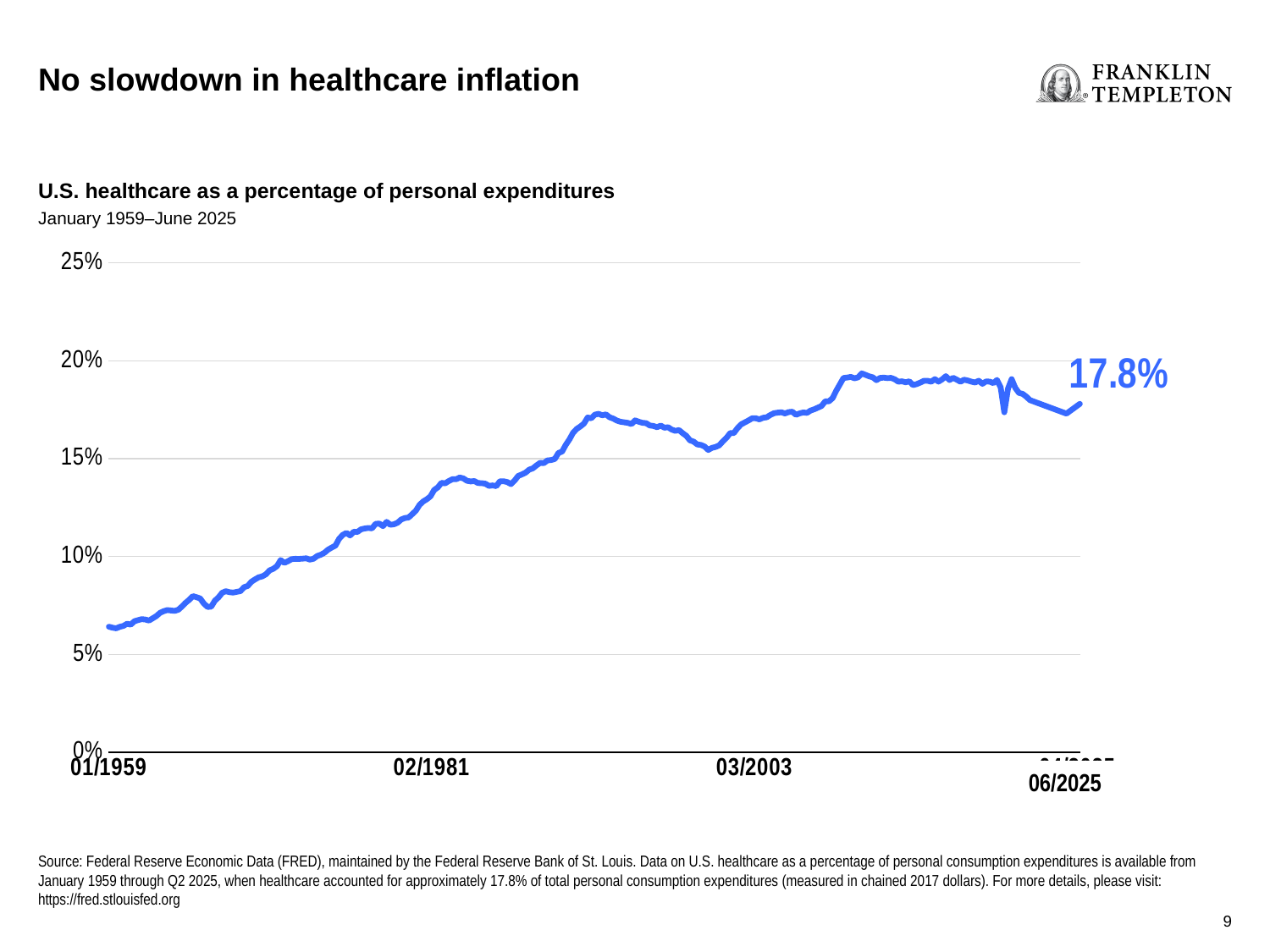

No slowdown in healthcare inflation
U.S. healthcare as a percentage of personal expenditures
January 1959–June 2025

### Chart

| Category | Column1 |
|---|---|
| 21551 | 0.06411842157762439 |
| 21641 | 0.06362269628554396 |
| 21732 | 0.0633097000851814 |
| 21824 | 0.06405138948016202 |
| 21916 | 0.06453849187405301 |
| 22007 | 0.0656568541838392 |
| 22098 | 0.06516342826397975 |
| 22190 | 0.06693172136800682 |
| 22282 | 0.06749576123374464 |
| 22372 | 0.06798961734907477 |
| 22463 | 0.06776953164965412 |
| 22555 | 0.06728460080050559 |
| 22647 | 0.06841533517403703 |
| 22737 | 0.06954978931026834 |
| 22828 | 0.07118169728323614 |
| 22920 | 0.0720503126623784 |
| 23012 | 0.07261909830133255 |
| 23102 | 0.07241877306691412 |
| 23193 | 0.0722126571533214 |
| 23285 | 0.07276821986898753 |
| 23377 | 0.07445882611822896 |
| 23468 | 0.07635542459354955 |
| 23559 | 0.07786805227523225 |
| 23651 | 0.0797691881173231 |
| 23743 | 0.07918773396859352 |
| 23833 | 0.07853754774797464 |
| 23924 | 0.07595055638744531 |
| 24016 | 0.07421898393053199 |
| 24108 | 0.07435811844557567 |
| 24198 | 0.07738362809527619 |
| 24289 | 0.07910726963037745 |
| 24381 | 0.08146019582801192 |
| 24473 | 0.08225958723846394 |
| 24563 | 0.08174566294919454 |
| 24654 | 0.08153939061770497 |
| 24746 | 0.08194118545638493 |
| 24838 | 0.08229146824009394 |
| 24929 | 0.08430525034534031 |
| 25020 | 0.08494823587780527 |
| 25112 | 0.08710088370353952 |
| 25204 | 0.08830206060074353 |
| 25294 | 0.08935003124953017 |
| 25385 | 0.08984978921489942 |
| 25477 | 0.09091305069277358 |
| 25569 | 0.09292127622184713 |
| 25659 | 0.09369596259632591 |
| 25750 | 0.09509119669686529 |
| 25842 | 0.09817078649929481 |
| 25934 | 0.09673060518906025 |
| 26024 | 0.09757294630369721 |
| 26115 | 0.09861977088846607 |
| 26207 | 0.09881189826933945 |
| 26299 | 0.098752292320085 |
| 26390 | 0.09888712827504882 |
| 26481 | 0.09906758573816266 |
| 26573 | 0.09840732879220453 |
| 26665 | 0.09883020129493711 |
| 26755 | 0.10022826093511601 |
| 26846 | 0.10091087429400941 |
| 26938 | 0.10191084664553084 |
| 27030 | 0.10351692772672463 |
| 27120 | 0.10458399505478562 |
| 27211 | 0.10558369266098834 |
| 27303 | 0.10902836044041841 |
| 27395 | 0.11103682444191958 |
| 27485 | 0.11203309433007991 |
| 27576 | 0.11072508150735422 |
| 27668 | 0.11264736368298921 |
| 27760 | 0.11251700853287894 |
| 27851 | 0.1138768144726538 |
| 27942 | 0.11429383429246305 |
| 28034 | 0.11456428416035015 |
| 28126 | 0.1143599252470485 |
| 28216 | 0.11666598918743142 |
| 28307 | 0.11683367944044531 |
| 28399 | 0.11550733518641959 |
| 28491 | 0.11770759227080199 |
| 28581 | 0.11618717684670558 |
| 28672 | 0.11643797177091225 |
| 28764 | 0.11725878437027974 |
| 28856 | 0.11891820197290384 |
| 28946 | 0.11966717293605113 |
| 29037 | 0.11991550660303192 |
| 29129 | 0.12163591628273994 |
| 29221 | 0.12345256796389141 |
| 29312 | 0.12637806477104654 |
| 29403 | 0.12813641632066197 |
| 29495 | 0.1292509450450254 |
| 29587 | 0.13077945822447173 |
| 29677 | 0.13399108633597243 |
| 29768 | 0.13530420903550647 |
| 29860 | 0.13763524868933252 |
| 29952 | 0.13738100690659102 |
| 30042 | 0.1385566971545671 |
| 30133 | 0.13949955421007185 |
| 30225 | 0.13947630339036343 |
| 30317 | 0.1403694092575336 |
| 30407 | 0.13988874748093788 |
| 30498 | 0.13867648881343567 |
| 30590 | 0.13834458079595674 |
| 30682 | 0.13855608356016025 |
| 30773 | 0.13753167047725984 |
| 30864 | 0.1374737863809522 |
| 30956 | 0.1371926816288543 |
| 31048 | 0.13608257065225016 |
| 31138 | 0.13632311143531056 |
| 31229 | 0.1359552593017683 |
| 31321 | 0.13845932015576035 |
| 31413 | 0.13844179354040786 |
| 31503 | 0.13805450187670879 |
| 31594 | 0.13698860875223418 |
| 31686 | 0.138791121542036 |
| 31778 | 0.1411522618833373 |
| 31868 | 0.14194475377965685 |
| 31959 | 0.1428415610731043 |
| 32051 | 0.14437617089599294 |
| 32143 | 0.1450290756187687 |
| 32234 | 0.14654412713229079 |
| 32325 | 0.14785224248569587 |
| 32417 | 0.14770645570742846 |
| 32509 | 0.14911049351909306 |
| 32599 | 0.14927654661966136 |
| 32690 | 0.14982926782633119 |
| 32782 | 0.15289803957538442 |
| 32874 | 0.15360511036636162 |
| 32964 | 0.157031903723752 |
| 33055 | 0.1597942060996945 |
| 33147 | 0.16319301037483785 |
| 33239 | 0.16519141423412745 |
| 33329 | 0.16644452481839184 |
| 33420 | 0.1679436589546485 |
| 33512 | 0.17101210660351845 |
| 33604 | 0.17064595325787635 |
| 33695 | 0.17250107356038605 |
| 33786 | 0.17288600777121582 |
| 33878 | 0.1721187306183834 |
| 33970 | 0.17260154713007614 |
| 34060 | 0.17112923762935 |
| 34151 | 0.17047854726871225 |
| 34243 | 0.16944618735273712 |
| 34335 | 0.16883717057434983 |
| 34425 | 0.16855021552057564 |
| 34516 | 0.168262250476021 |
| 34608 | 0.16769100806347445 |
| 34700 | 0.1695517934657238 |
| 34790 | 0.16885887599363242 |
| 34881 | 0.16829064866401178 |
| 34973 | 0.16814640478951318 |
| 35065 | 0.16693232808955244 |
| 35156 | 0.16672577023164062 |
| 35247 | 0.1660411028636318 |
| 35339 | 0.166880348788239 |
| 35431 | 0.1658000558258694 |
| 35521 | 0.16604024967040698 |
| 35612 | 0.16483800763086418 |
| 35704 | 0.16417863299179936 |
| 35796 | 0.1645984285216576 |
| 35886 | 0.16302068856520674 |
| 35977 | 0.16165197028951053 |
| 36069 | 0.1593630678616605 |
| 36161 | 0.15870165260394117 |
| 36251 | 0.15724600374797573 |
| 36342 | 0.157004083199648 |
| 36434 | 0.15618980932639956 |
| 36526 | 0.15442285465505 |
| 36617 | 0.15550394620171998 |
| 36708 | 0.1559624689695797 |
| 36800 | 0.15678364710808743 |
| 36892 | 0.15881867842406078 |
| 36982 | 0.16062815600253214 |
| 37073 | 0.16303627079357835 |
| 37165 | 0.16308556956744538 |
| 37257 | 0.16555787861064208 |
| 37347 | 0.16750439125424574 |
| 37438 | 0.16849806640957316 |
| 37530 | 0.16949599603618115 |
| 37622 | 0.1706023209530993 |
| 37712 | 0.1706496481500503 |
| 37803 | 0.17005224974791788 |
| 37895 | 0.17088413146490186 |
| 37987 | 0.17113323652771467 |
| 38078 | 0.17233662984153117 |
| 38169 | 0.17322350909250336 |
| 38261 | 0.17350138497822518 |
| 38353 | 0.1736898218856885 |
| 38443 | 0.17308533433825835 |
| 38534 | 0.1737951734194697 |
| 38626 | 0.1739570392492789 |
| 38718 | 0.17240756966660747 |
| 38808 | 0.17311425120809246 |
| 38899 | 0.17359366685593167 |
| 38991 | 0.1733723995097498 |
| 39083 | 0.17457726524864317 |
| 39173 | 0.17521011680786117 |
| 39264 | 0.1760573212579781 |
| 39356 | 0.17690746513295574 |
| 39448 | 0.17924294702777294 |
| 39539 | 0.17926997166223552 |
| 39630 | 0.18089293257544317 |
| 39722 | 0.1846667482311293 |
| 39814 | 0.18793386327250022 |
| 39904 | 0.19119453943358006 |
| 39995 | 0.19143452163675406 |
| 40087 | 0.19174530814952767 |
| 40179 | 0.1910396889186694 |
| 40269 | 0.1915221308296802 |
| 40360 | 0.19353140867683982 |
| 40452 | 0.19282897090134374 |
| 40544 | 0.19205413627101925 |
| 40634 | 0.19154993984046742 |
| 40725 | 0.1900882021108603 |
| 40817 | 0.19122526063678094 |
| 40909 | 0.1914064403084407 |
| 41000 | 0.19112363996627071 |
| 41091 | 0.19127417123340915 |
| 41183 | 0.19056495639729898 |
| 41275 | 0.18929545388781835 |
| 41365 | 0.18949814480868377 |
| 41456 | 0.18900292776634472 |
| 41548 | 0.1894988740660893 |
| 41640 | 0.18759529412703424 |
| 41730 | 0.18805417055738588 |
| 41821 | 0.18884540023195379 |
| 41913 | 0.18976109519576911 |
| 42005 | 0.1897851934924762 |
| 42095 | 0.18930744343767694 |
| 42186 | 0.19060823950623956 |
| 42278 | 0.18935802285870457 |
| 42370 | 0.1904960937310845 |
| 42461 | 0.1921341133784337 |
| 42552 | 0.1901590475663089 |
| 42644 | 0.1913042527264968 |
| 42736 | 0.19034514251105292 |
| 42826 | 0.18927363432502367 |
| 42917 | 0.19031615944002395 |
| 43009 | 0.1899241221089991 |
| 43101 | 0.18933485348997842 |
| 43191 | 0.188888430907523 |
| 43282 | 0.18978621589857814 |
| 43374 | 0.1882380883107775 |
| 43466 | 0.1894454038836658 |
| 43556 | 0.18935069923354925 |
| 43647 | 0.1885544768665096 |
| 43739 | 0.19019053070569955 |
| 43831 | 0.1864578130883665 |
| 43922 | 0.173680595679904 |
| 44013 | 0.18574986235846913 |
| 44105 | 0.19061642091830067 |
| 44197 | 0.18615655746083573 |
| 44287 | 0.1836 |
| 44378 | 0.1831 |
| 44470 | 0.1817 |
| 44562 | 0.1799 |
| 45474 | 0.173 |
| 45838 | 0.178 |
06/2025
Source: Federal Reserve Economic Data (FRED), maintained by the Federal Reserve Bank of St. Louis. Data on U.S. healthcare as a percentage of personal consumption expenditures is available from January 1959 through Q2 2025, when healthcare accounted for approximately 17.8% of total personal consumption expenditures (measured in chained 2017 dollars). For more details, please visit: https://fred.stlouisfed.org
9